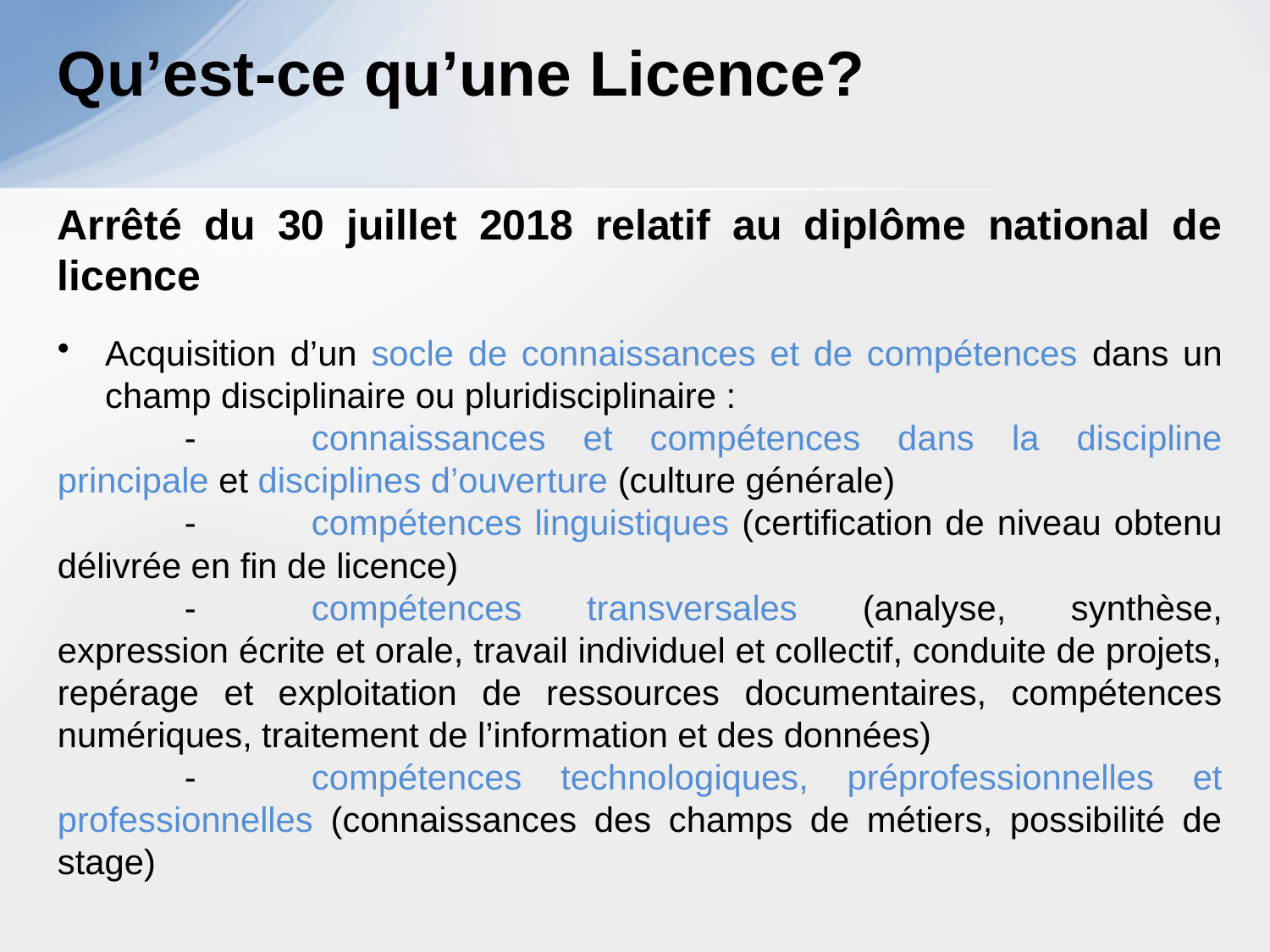

# Qu’est-ce qu’une Licence?

Arrêté du 30 juillet 2018 relatif au diplôme national de licence

Acquisition d’un socle de connaissances et de compétences dans un champ disciplinaire ou pluridisciplinaire :
	-	connaissances et compétences dans la discipline principale et disciplines d’ouverture (culture générale)
	-	compétences linguistiques (certification de niveau obtenu délivrée en fin de licence)
	-	compétences transversales (analyse, synthèse, expression écrite et orale, travail individuel et collectif, conduite de projets, repérage et exploitation de ressources documentaires, compétences numériques, traitement de l’information et des données)
	-	compétences technologiques, préprofessionnelles et professionnelles (connaissances des champs de métiers, possibilité de stage)